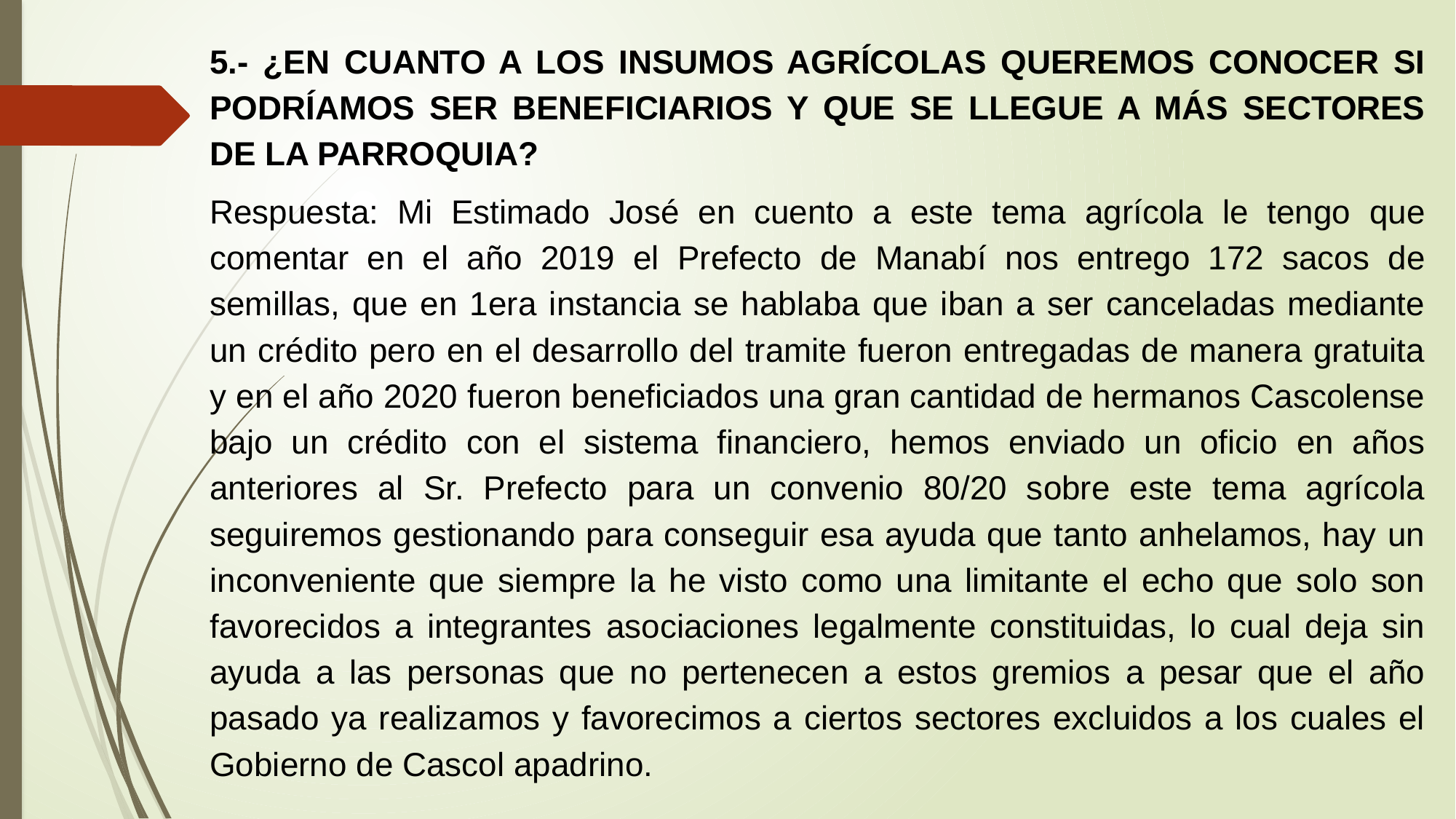

5.- ¿EN CUANTO A LOS INSUMOS AGRÍCOLAS QUEREMOS CONOCER SI PODRÍAMOS SER BENEFICIARIOS Y QUE SE LLEGUE A MÁS SECTORES DE LA PARROQUIA?
Respuesta: Mi Estimado José en cuento a este tema agrícola le tengo que comentar en el año 2019 el Prefecto de Manabí nos entrego 172 sacos de semillas, que en 1era instancia se hablaba que iban a ser canceladas mediante un crédito pero en el desarrollo del tramite fueron entregadas de manera gratuita y en el año 2020 fueron beneficiados una gran cantidad de hermanos Cascolense bajo un crédito con el sistema financiero, hemos enviado un oficio en años anteriores al Sr. Prefecto para un convenio 80/20 sobre este tema agrícola seguiremos gestionando para conseguir esa ayuda que tanto anhelamos, hay un inconveniente que siempre la he visto como una limitante el echo que solo son favorecidos a integrantes asociaciones legalmente constituidas, lo cual deja sin ayuda a las personas que no pertenecen a estos gremios a pesar que el año pasado ya realizamos y favorecimos a ciertos sectores excluidos a los cuales el Gobierno de Cascol apadrino.